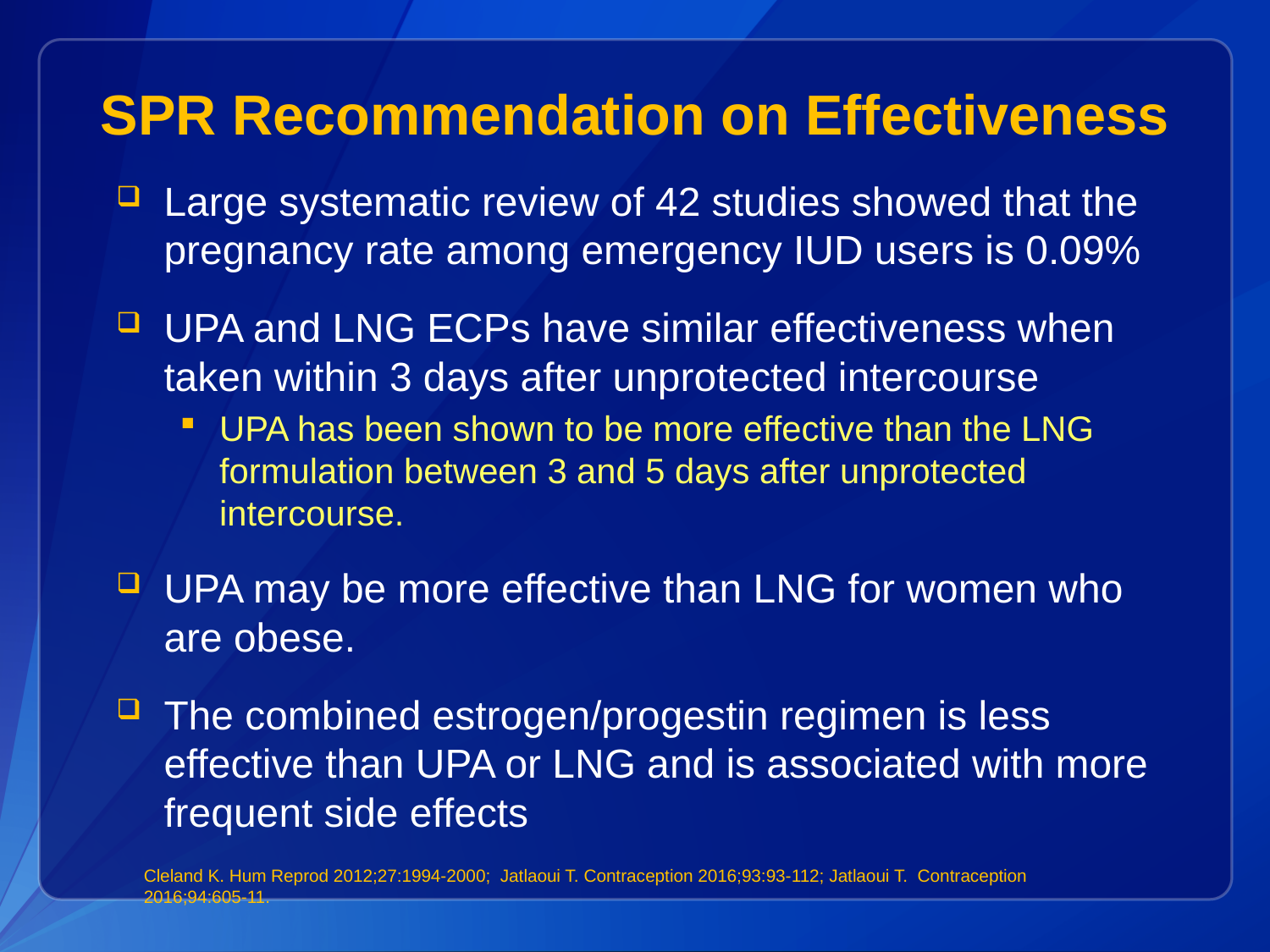

# SPR Recommendation on Effectiveness
Large systematic review of 42 studies showed that the pregnancy rate among emergency IUD users is 0.09%
UPA and LNG ECPs have similar effectiveness when taken within 3 days after unprotected intercourse
UPA has been shown to be more effective than the LNG formulation between 3 and 5 days after unprotected intercourse.
UPA may be more effective than LNG for women who are obese.
The combined estrogen/progestin regimen is less effective than UPA or LNG and is associated with more frequent side effects

Cleland K. Hum Reprod 2012;27:1994-2000;  Jatlaoui T. Contraception 2016;93:93-112; Jatlaoui T.  Contraception 2016;94:605-11.